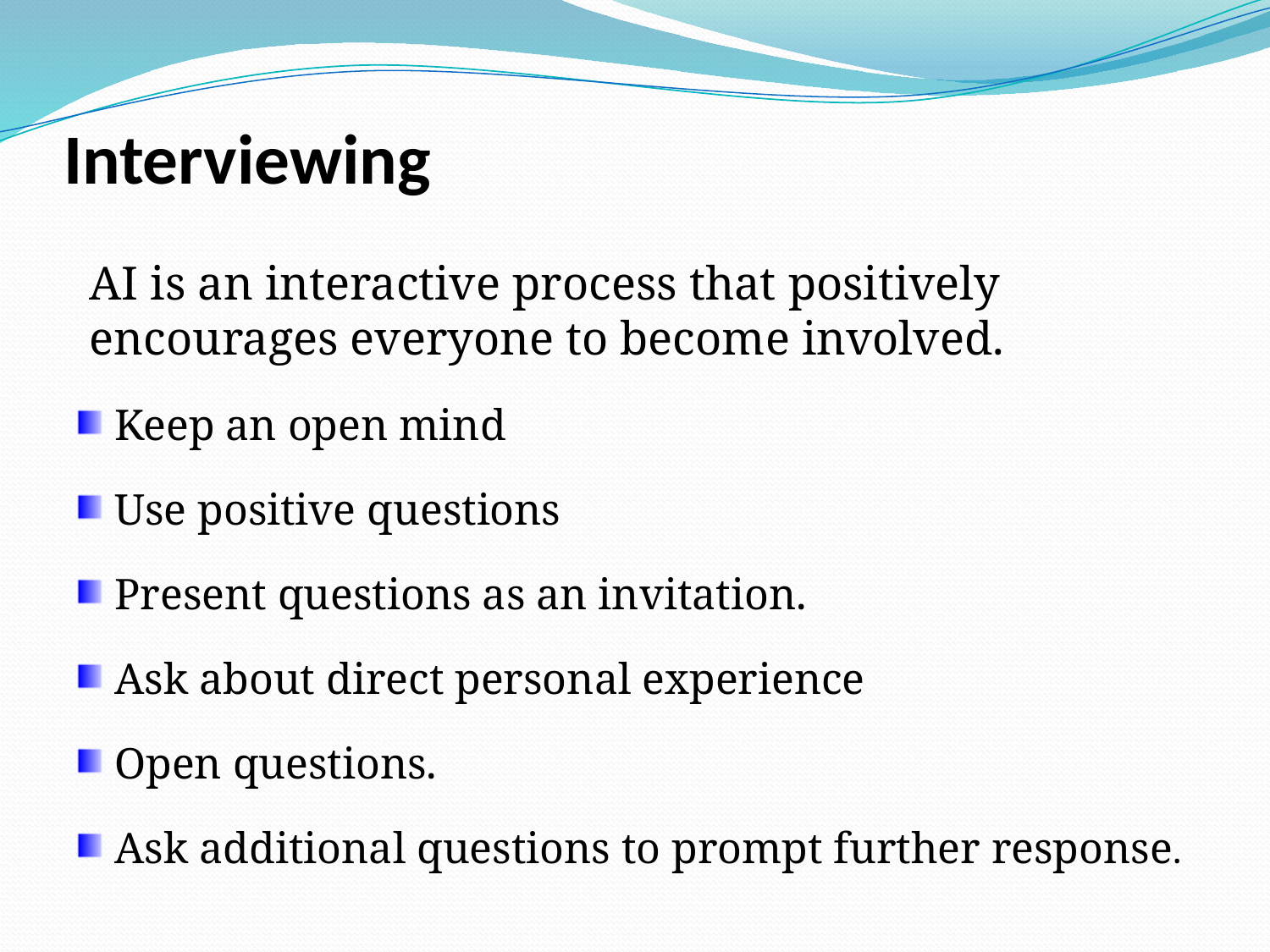

# Interviewing
AI is an interactive process that positively encourages everyone to become involved.
Keep an open mind
Use positive questions
Present questions as an invitation.
Ask about direct personal experience
Open questions.
Ask additional questions to prompt further response.